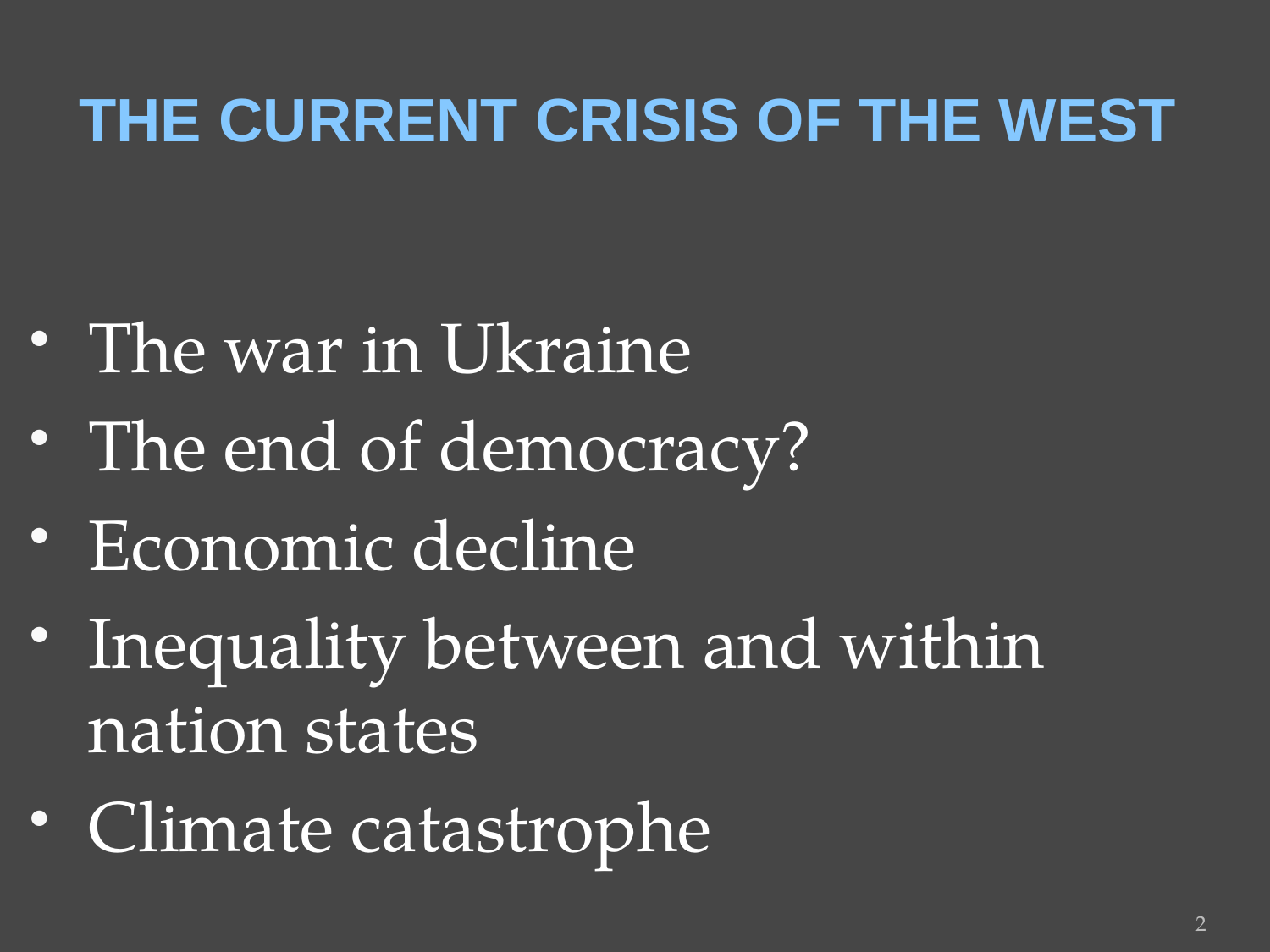

# THE CURRENT CRISIS OF THE WEST

The war in Ukraine
The end of democracy?
Economic decline
Inequality between and within nation states
Climate catastrophe
2